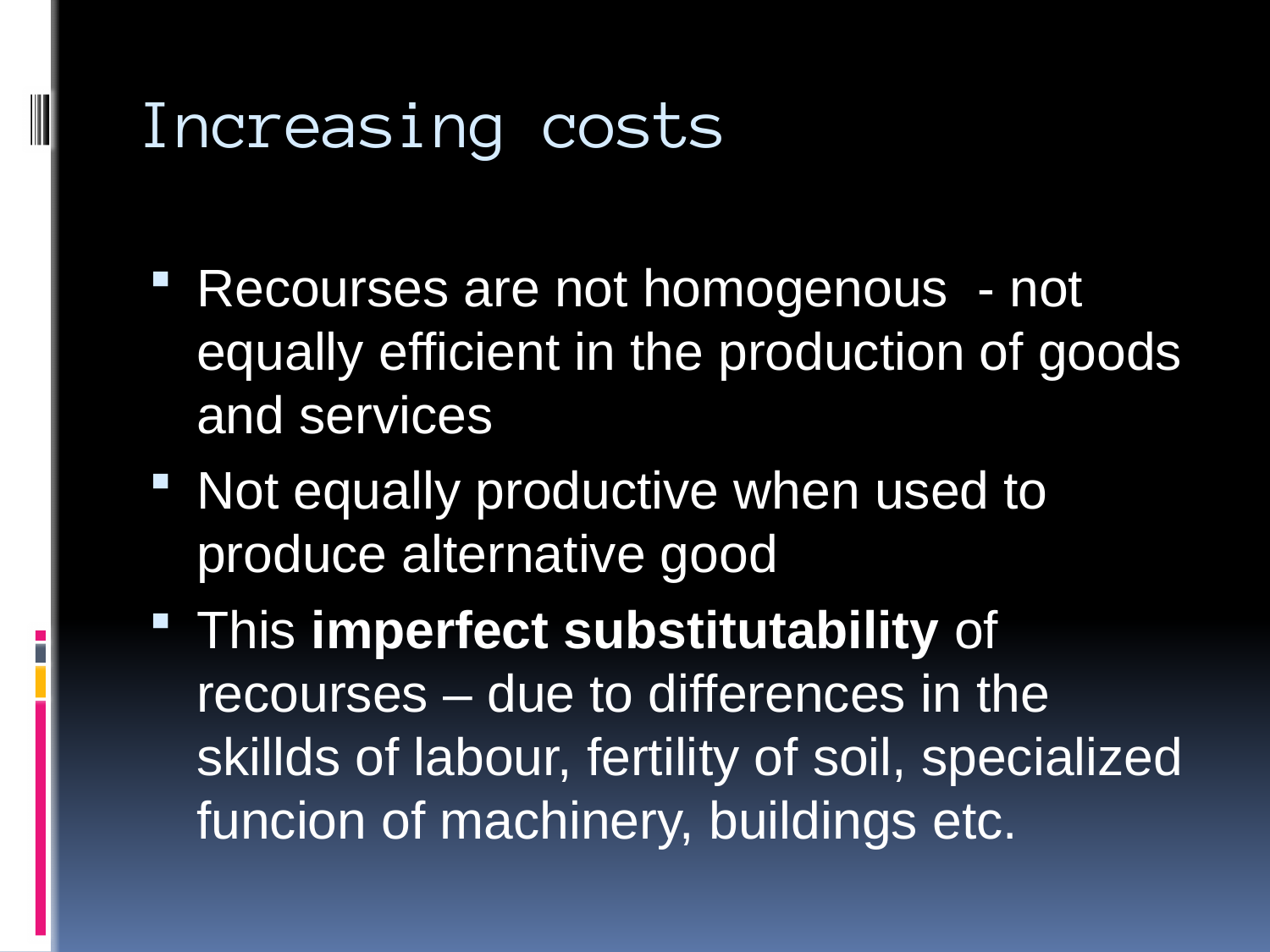

# Increasing costs
Recourses are not homogenous  - not equally efficient in the production of goods and services
Not equally productive when used to produce alternative good
This imperfect substitutability of recourses – due to differences in the skillds of labour, fertility of soil, specialized funcion of machinery, buildings etc.